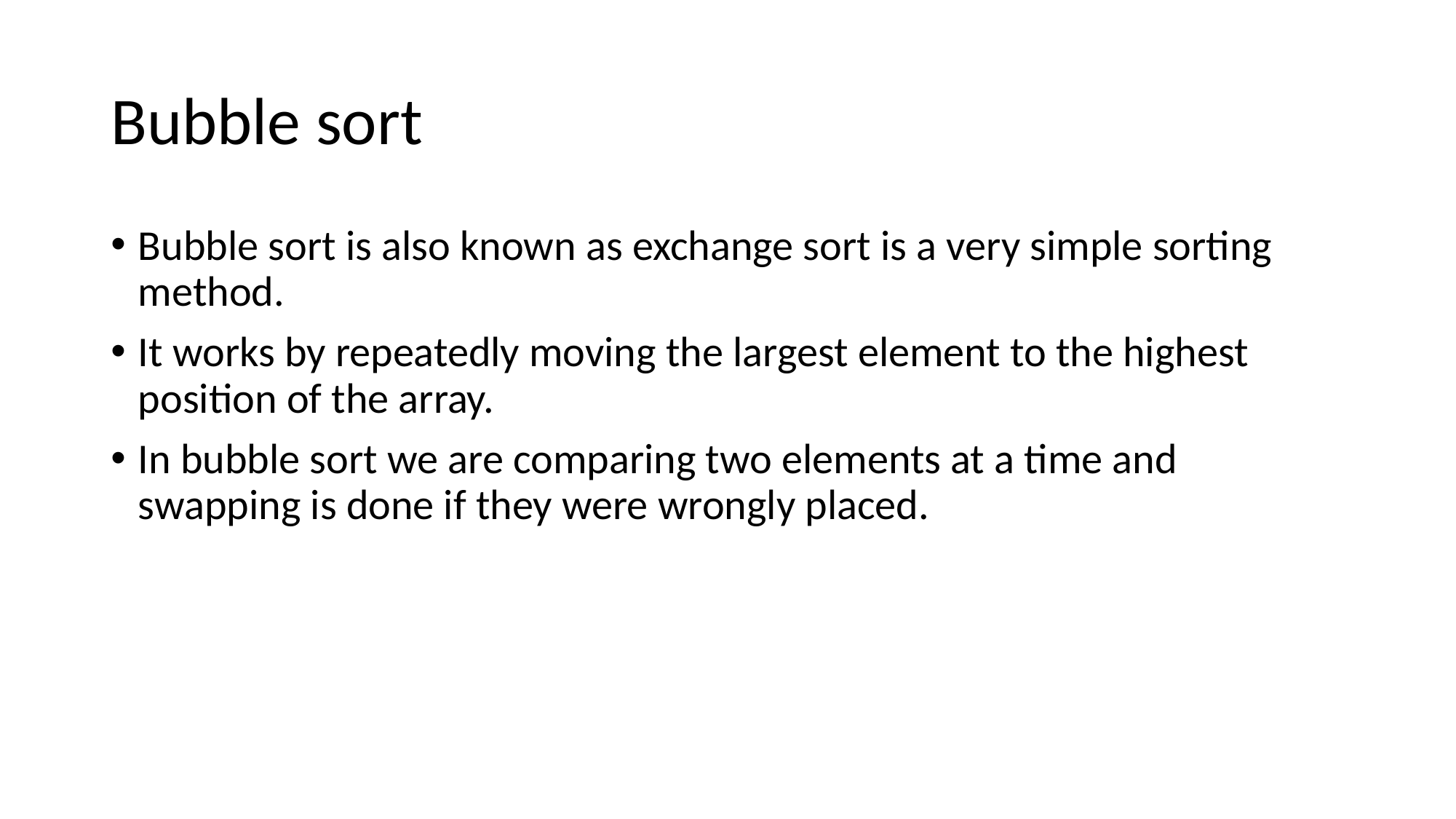

# Bubble sort
Bubble sort is also known as exchange sort is a very simple sorting method.
It works by repeatedly moving the largest element to the highest position of the array.
In bubble sort we are comparing two elements at a time and swapping is done if they were wrongly placed.